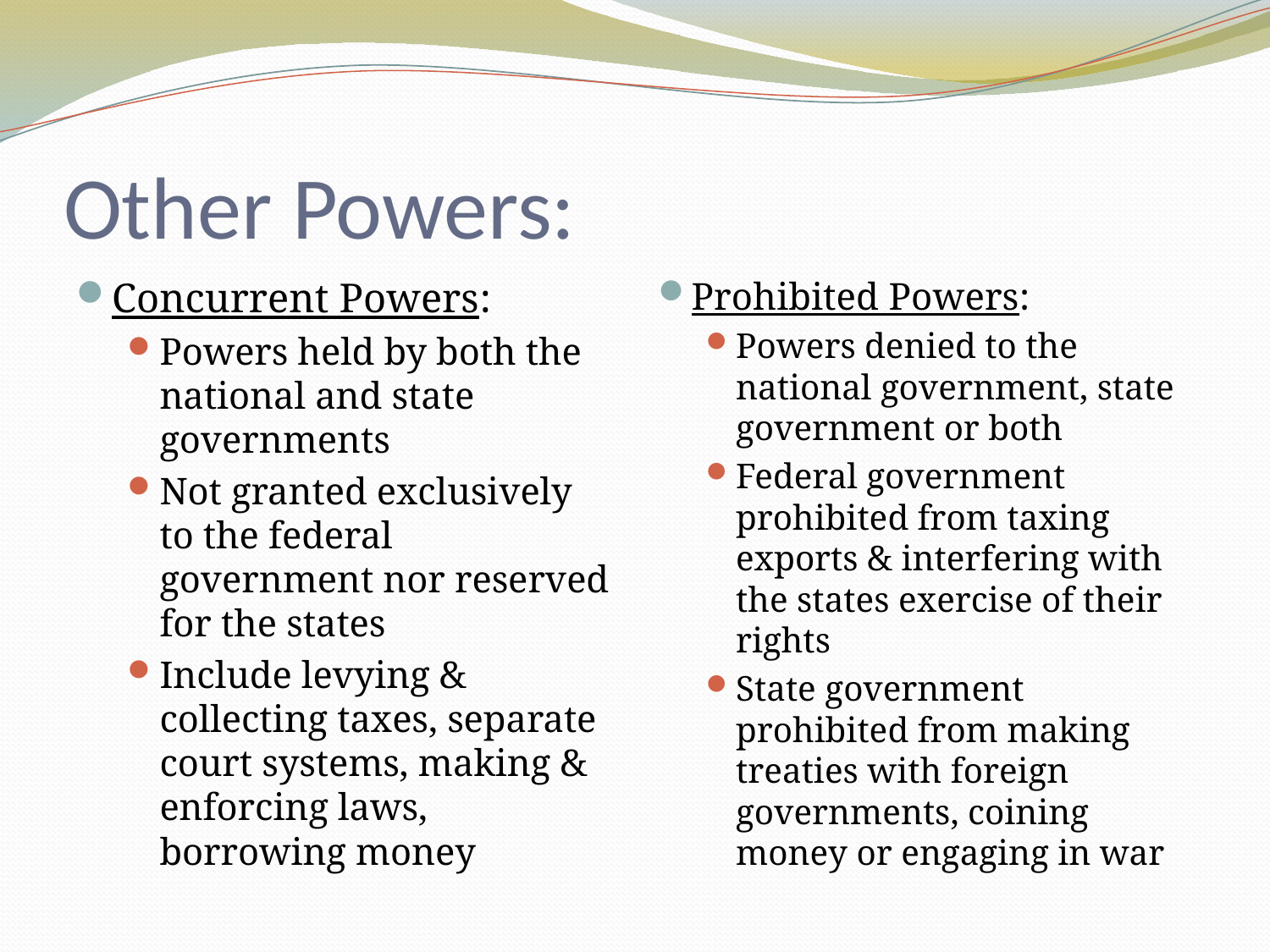

# Other Powers:
Concurrent Powers:
Powers held by both the national and state governments
Not granted exclusively to the federal government nor reserved for the states
Include levying & collecting taxes, separate court systems, making & enforcing laws, borrowing money
Prohibited Powers:
Powers denied to the national government, state government or both
Federal government prohibited from taxing exports & interfering with the states exercise of their rights
State government prohibited from making treaties with foreign governments, coining money or engaging in war